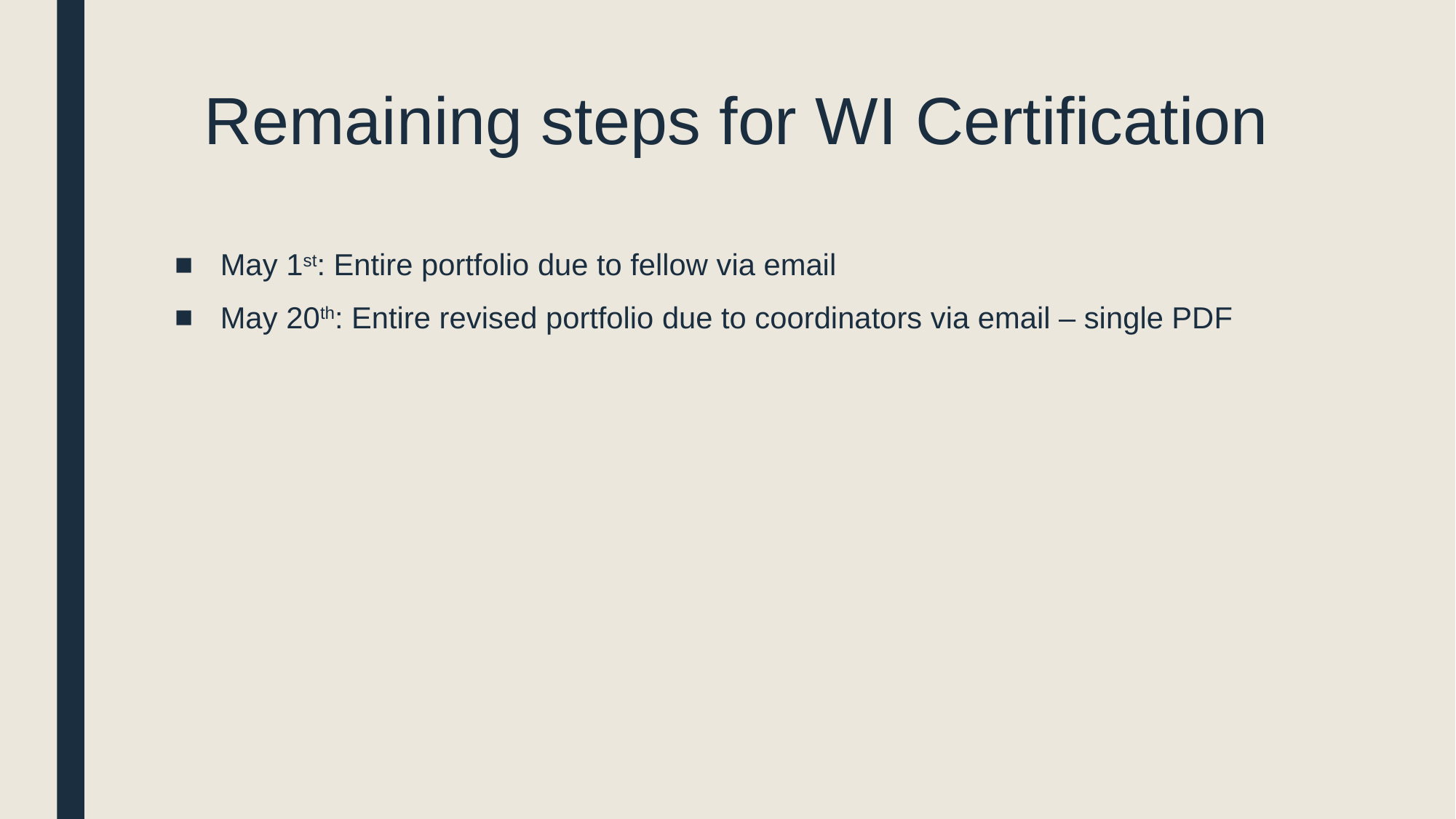

# Remaining steps for WI Certification

May 1st: Entire portfolio due to fellow via email
May 20th: Entire revised portfolio due to coordinators via email – single PDF